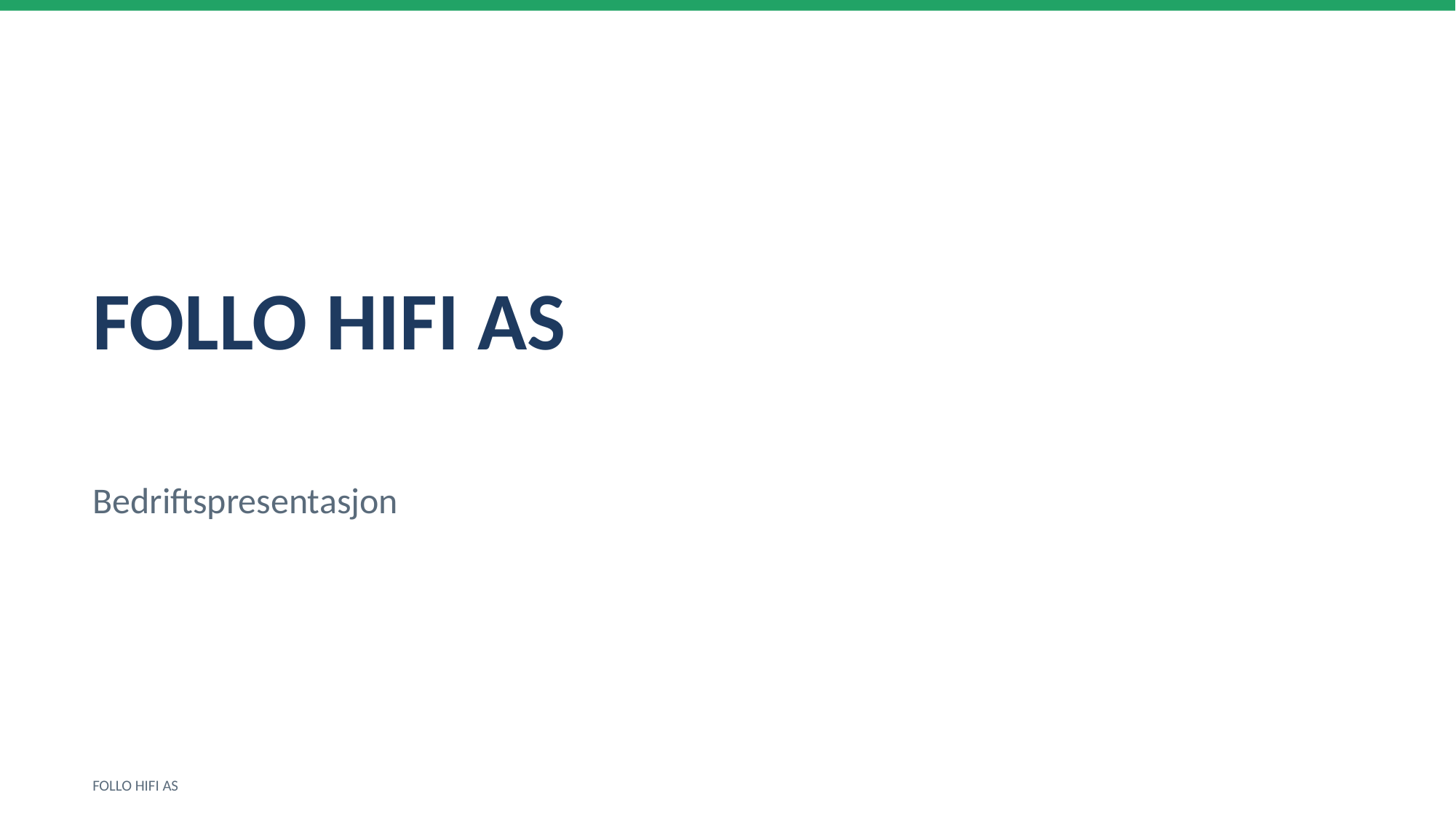

FOLLO HIFI AS
Bedriftspresentasjon
FOLLO HIFI AS